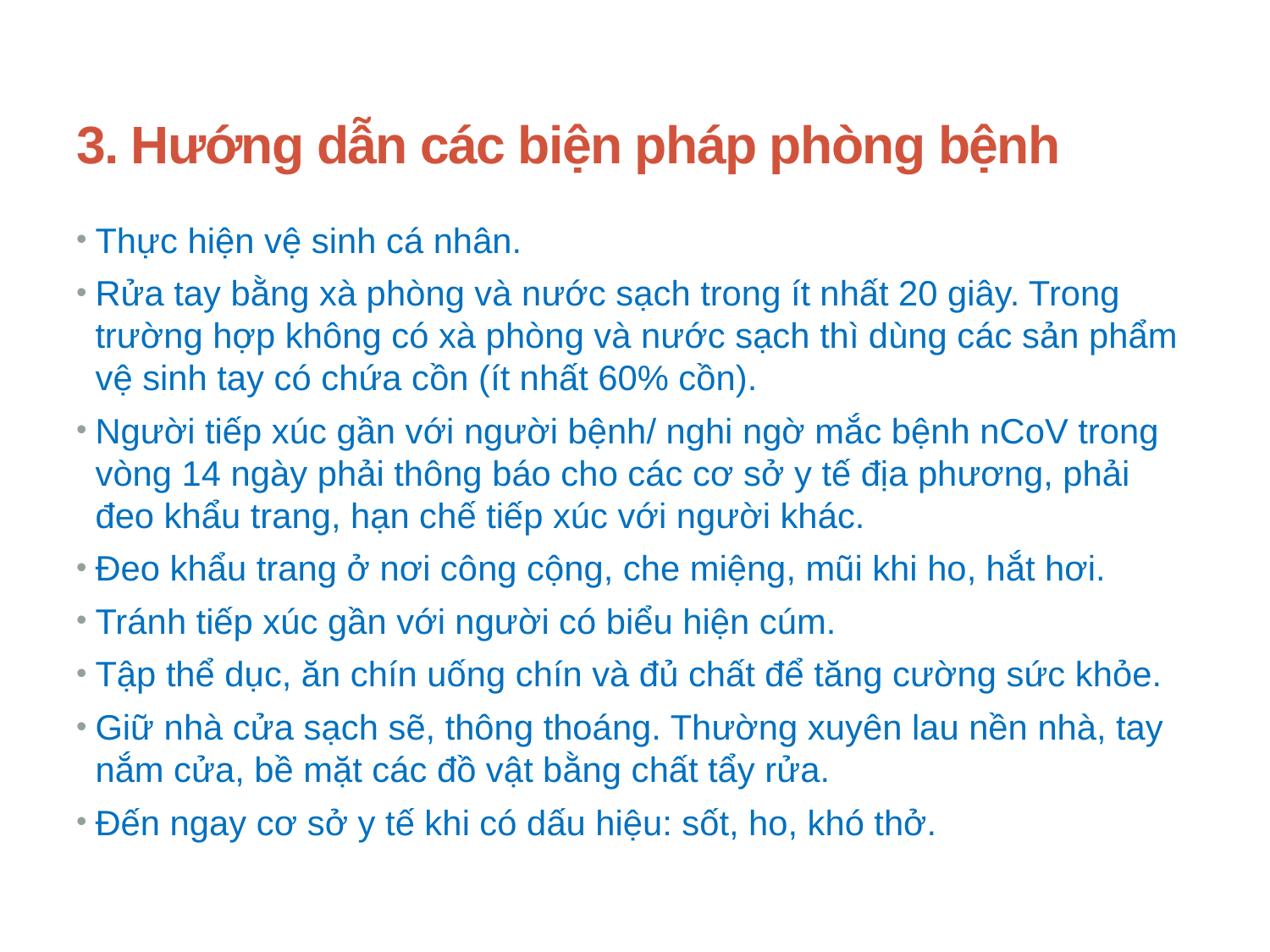

# 3. Hướng dẫn các biện pháp phòng bệnh
Thực hiện vệ sinh cá nhân.
Rửa tay bằng xà phòng và nước sạch trong ít nhất 20 giây. Trong trường hợp không có xà phòng và nước sạch thì dùng các sản phẩm vệ sinh tay có chứa cồn (ít nhất 60% cồn).
Người tiếp xúc gần với người bệnh/ nghi ngờ mắc bệnh nCoV trong vòng 14 ngày phải thông báo cho các cơ sở y tế địa phương, phải đeo khẩu trang, hạn chế tiếp xúc với người khác.
Đeo khẩu trang ở nơi công cộng, che miệng, mũi khi ho, hắt hơi.
Tránh tiếp xúc gần với người có biểu hiện cúm.
Tập thể dục, ăn chín uống chín và đủ chất để tăng cường sức khỏe.
Giữ nhà cửa sạch sẽ, thông thoáng. Thường xuyên lau nền nhà, tay nắm cửa, bề mặt các đồ vật bằng chất tẩy rửa.
Đến ngay cơ sở y tế khi có dấu hiệu: sốt, ho, khó thở.